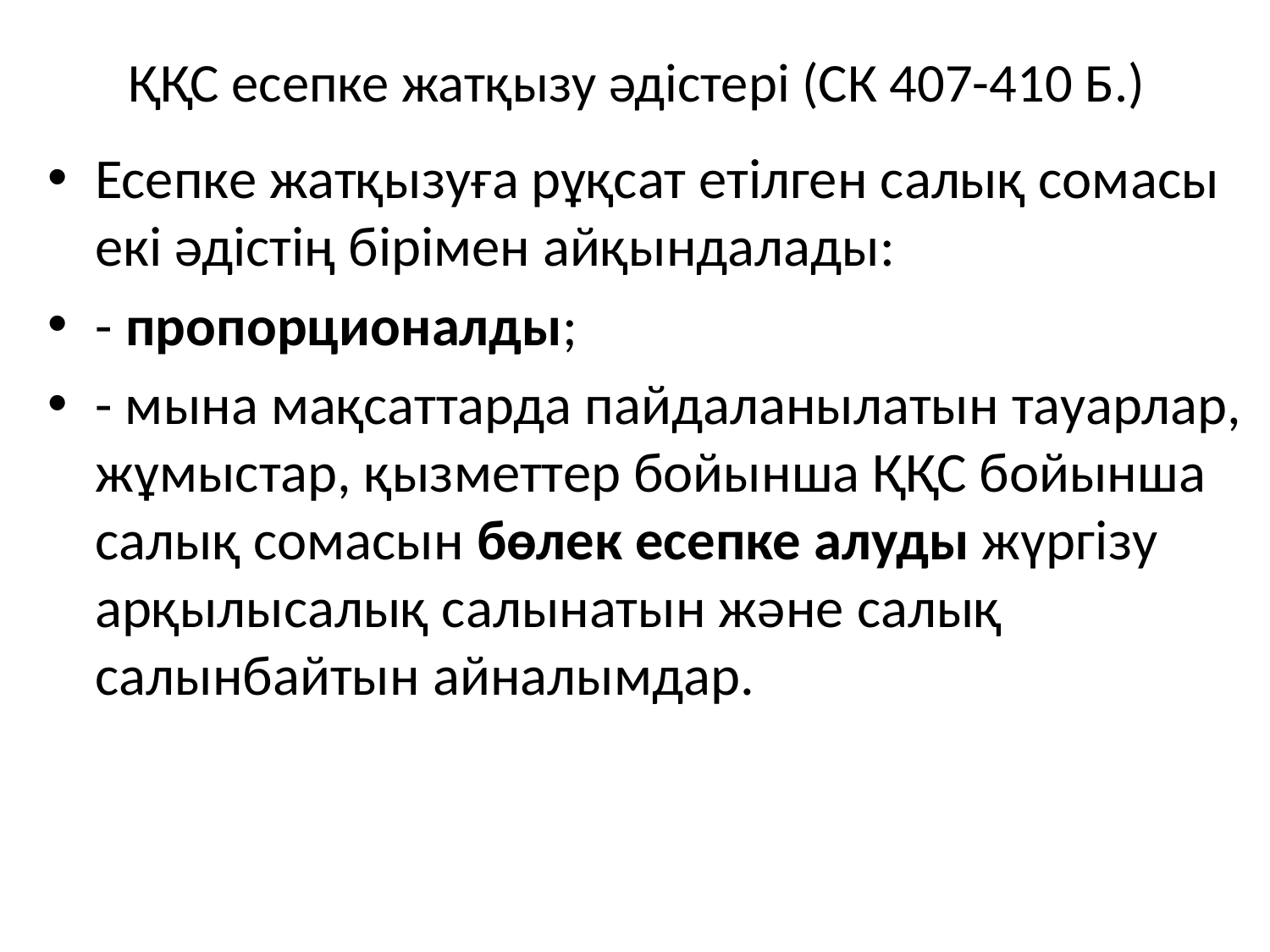

# ҚҚС есепке жатқызу әдістері (СК 407-410 Б.)
Есепке жатқызуға рұқсат етілген салық сомасы екі әдістің бірімен айқындалады:
- пропорционалды;
- мына мақсаттарда пайдаланылатын тауарлар, жұмыстар, қызметтер бойынша ҚҚС бойынша салық сомасын бөлек есепке алуды жүргізу арқылысалық салынатын және салық салынбайтын айналымдар.